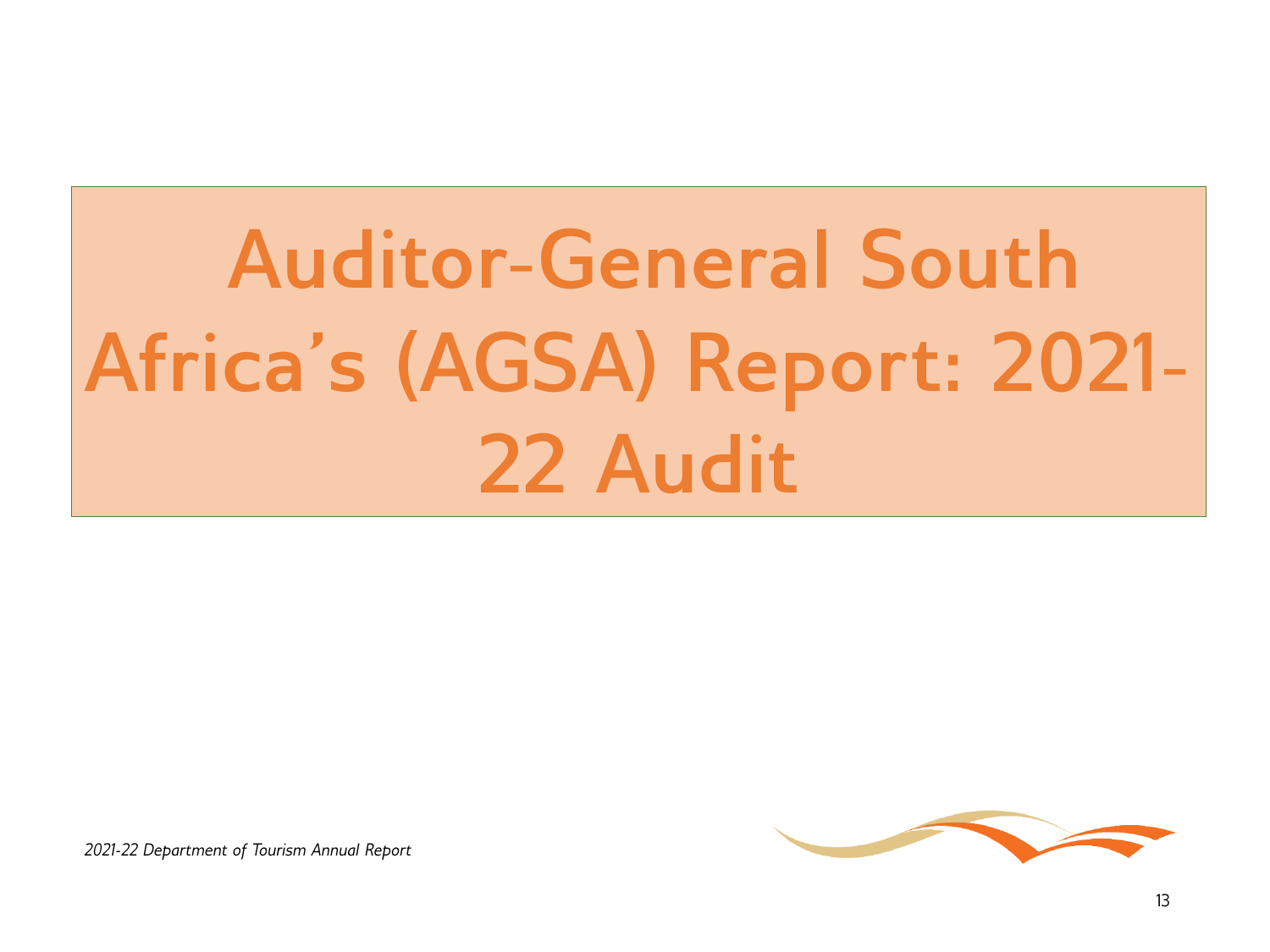

Auditor-General South Africa’s (AGSA) Report: 2021-22 Audit
2021-22 Department of Tourism Annual Report
13